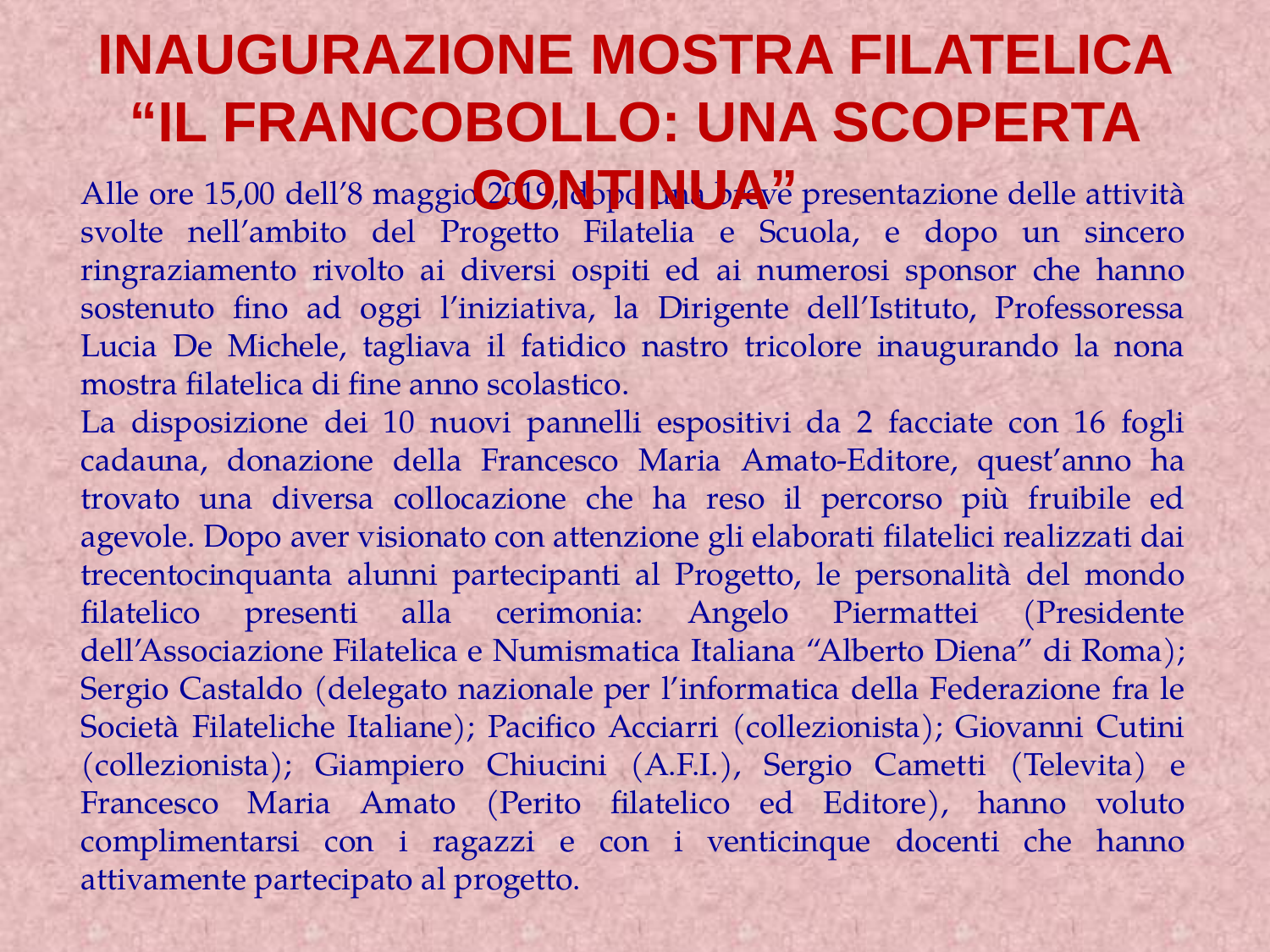

INAUGURAZIONE MOSTRA FILATELICA
“IL FRANCOBOLLO: UNA SCOPERTA CONTINUA”

Alle ore 15,00 dell’8 maggio 2019, dopo una breve presentazione delle attività svolte nell’ambito del Progetto Filatelia e Scuola, e dopo un sincero ringraziamento rivolto ai diversi ospiti ed ai numerosi sponsor che hanno sostenuto fino ad oggi l’iniziativa, la Dirigente dell’Istituto, Professoressa Lucia De Michele, tagliava il fatidico nastro tricolore inaugurando la nona mostra filatelica di fine anno scolastico.
La disposizione dei 10 nuovi pannelli espositivi da 2 facciate con 16 fogli cadauna, donazione della Francesco Maria Amato-Editore, quest’anno ha trovato una diversa collocazione che ha reso il percorso più fruibile ed agevole. Dopo aver visionato con attenzione gli elaborati filatelici realizzati dai trecentocinquanta alunni partecipanti al Progetto, le personalità del mondo filatelico presenti alla cerimonia: Angelo Piermattei (Presidente dell’Associazione Filatelica e Numismatica Italiana “Alberto Diena” di Roma); Sergio Castaldo (delegato nazionale per l’informatica della Federazione fra le Società Filateliche Italiane); Pacifico Acciarri (collezionista); Giovanni Cutini (collezionista); Giampiero Chiucini (A.F.I.), Sergio Cametti (Televita) e Francesco Maria Amato (Perito filatelico ed Editore), hanno voluto complimentarsi con i ragazzi e con i venticinque docenti che hanno attivamente partecipato al progetto.